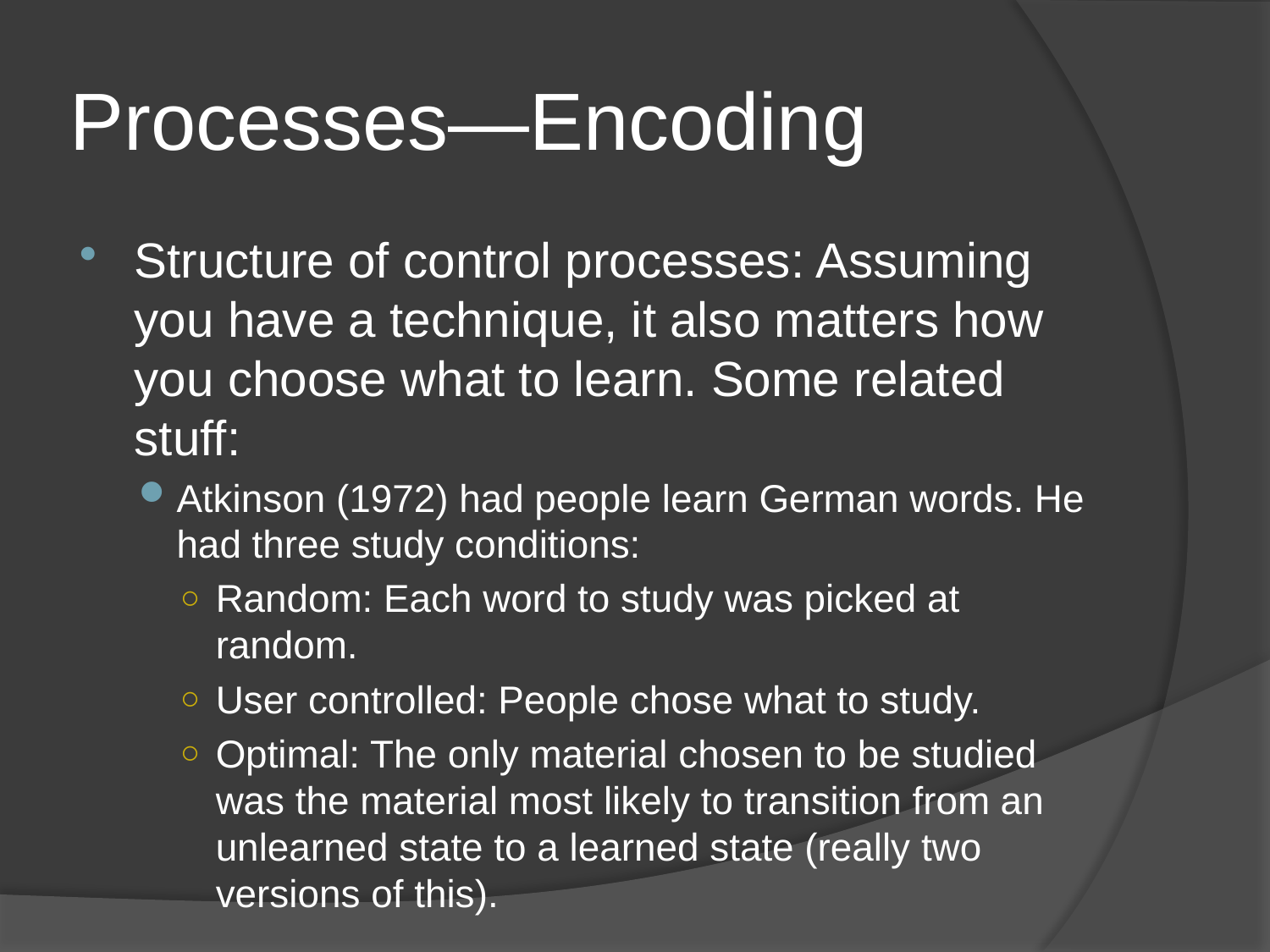

# Processes—Encoding
Structure of control processes: Assuming you have a technique, it also matters how you choose what to learn. Some related stuff:
Atkinson (1972) had people learn German words. He had three study conditions:
Random: Each word to study was picked at random.
User controlled: People chose what to study.
Optimal: The only material chosen to be studied was the material most likely to transition from an unlearned state to a learned state (really two versions of this).